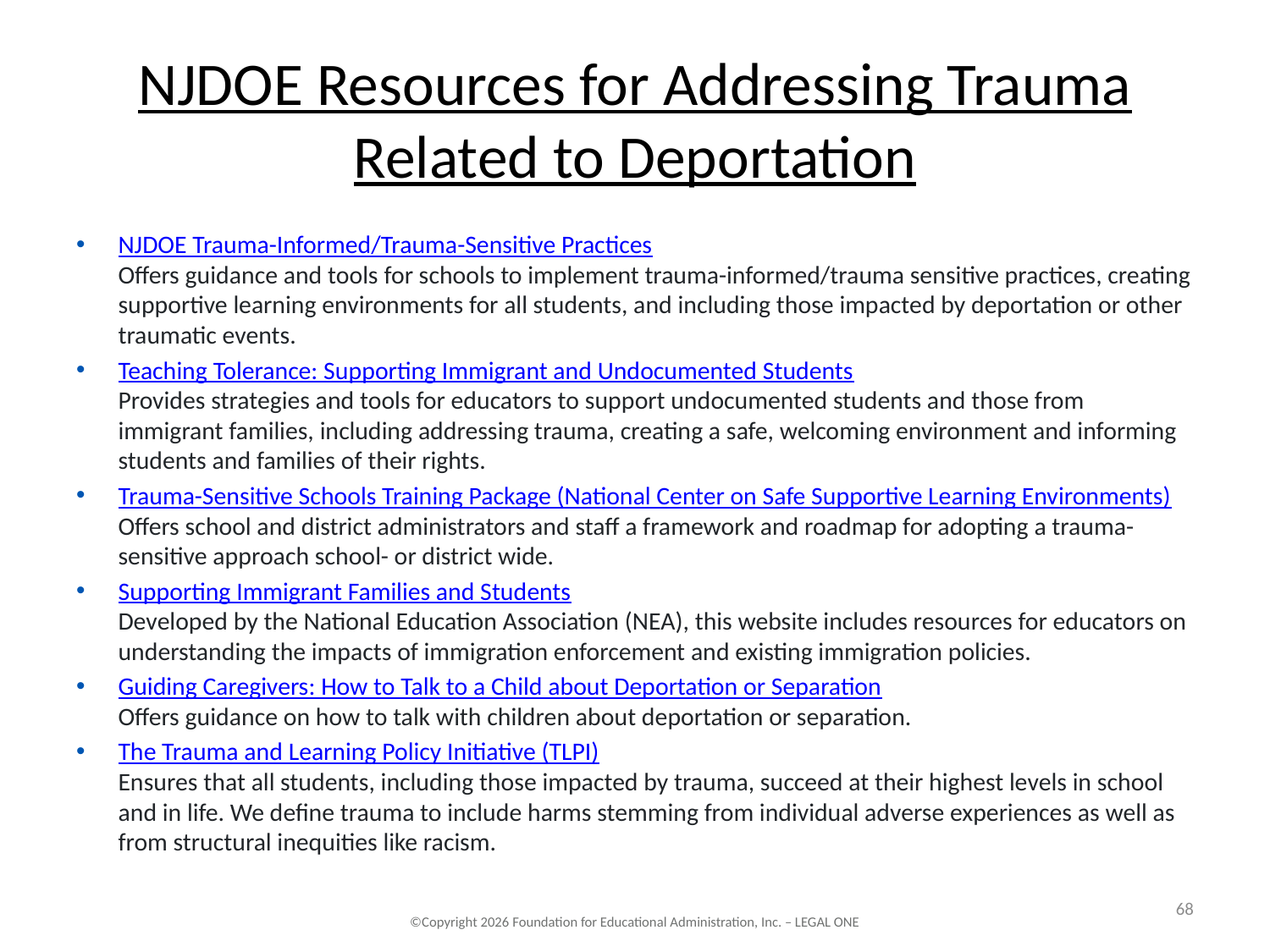

# NJDOE Resources for Addressing Trauma Related to Deportation
NJDOE Trauma-Informed/Trauma-Sensitive Practices
Offers guidance and tools for schools to implement trauma-informed/trauma sensitive practices, creating supportive learning environments for all students, and including those impacted by deportation or other traumatic events.
Teaching Tolerance: Supporting Immigrant and Undocumented Students
Provides strategies and tools for educators to support undocumented students and those from immigrant families, including addressing trauma, creating a safe, welcoming environment and informing students and families of their rights.
Trauma-Sensitive Schools Training Package (National Center on Safe Supportive Learning Environments)
Offers school and district administrators and staff a framework and roadmap for adopting a trauma-sensitive approach school- or district wide.
Supporting Immigrant Families and Students
Developed by the National Education Association (NEA), this website includes resources for educators on understanding the impacts of immigration enforcement and existing immigration policies.
Guiding Caregivers: How to Talk to a Child about Deportation or Separation
Offers guidance on how to talk with children about deportation or separation.
The Trauma and Learning Policy Initiative (TLPI)
Ensures that all students, including those impacted by trauma, succeed at their highest levels in school and in life. We define trauma to include harms stemming from individual adverse experiences as well as from structural inequities like racism.

68